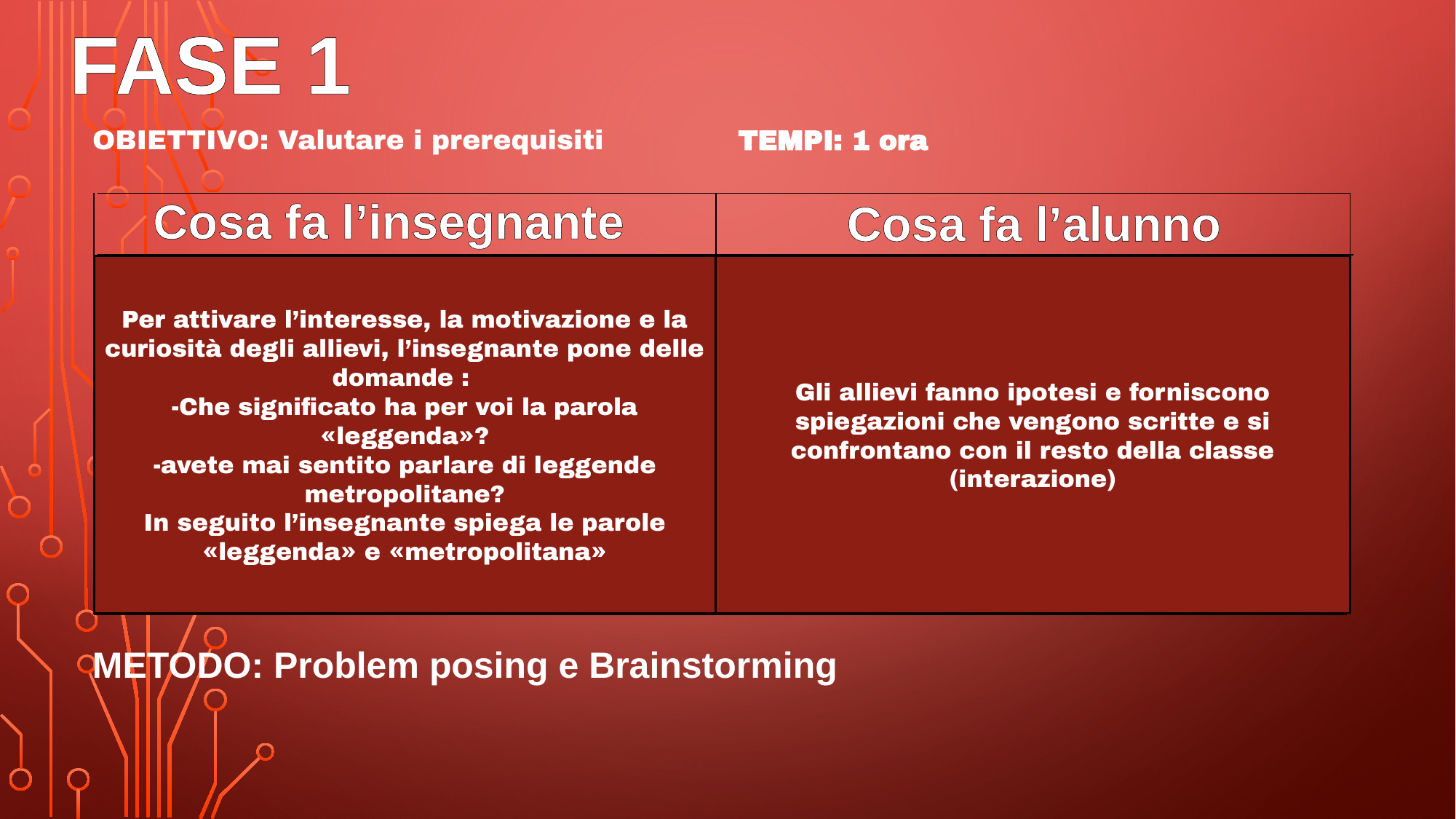

FASE 1
OBIETTIVO: Valutare i prerequisiti
TEMPI: 1 ora
Cosa fa l’insegnante
Cosa fa l’alunno
Gli allievi fanno ipotesi e forniscono spiegazioni che vengono scritte e si confrontano con il resto della classe (interazione)
Per attivare l’interesse, la motivazione e la curiosità degli allievi, l’insegnante pone delle domande :
-Che significato ha per voi la parola «leggenda»?
-avete mai sentito parlare di leggende metropolitane?
In seguito l’insegnante spiega le parole «leggenda» e «metropolitana»
METODO: Problem posing e Brainstorming